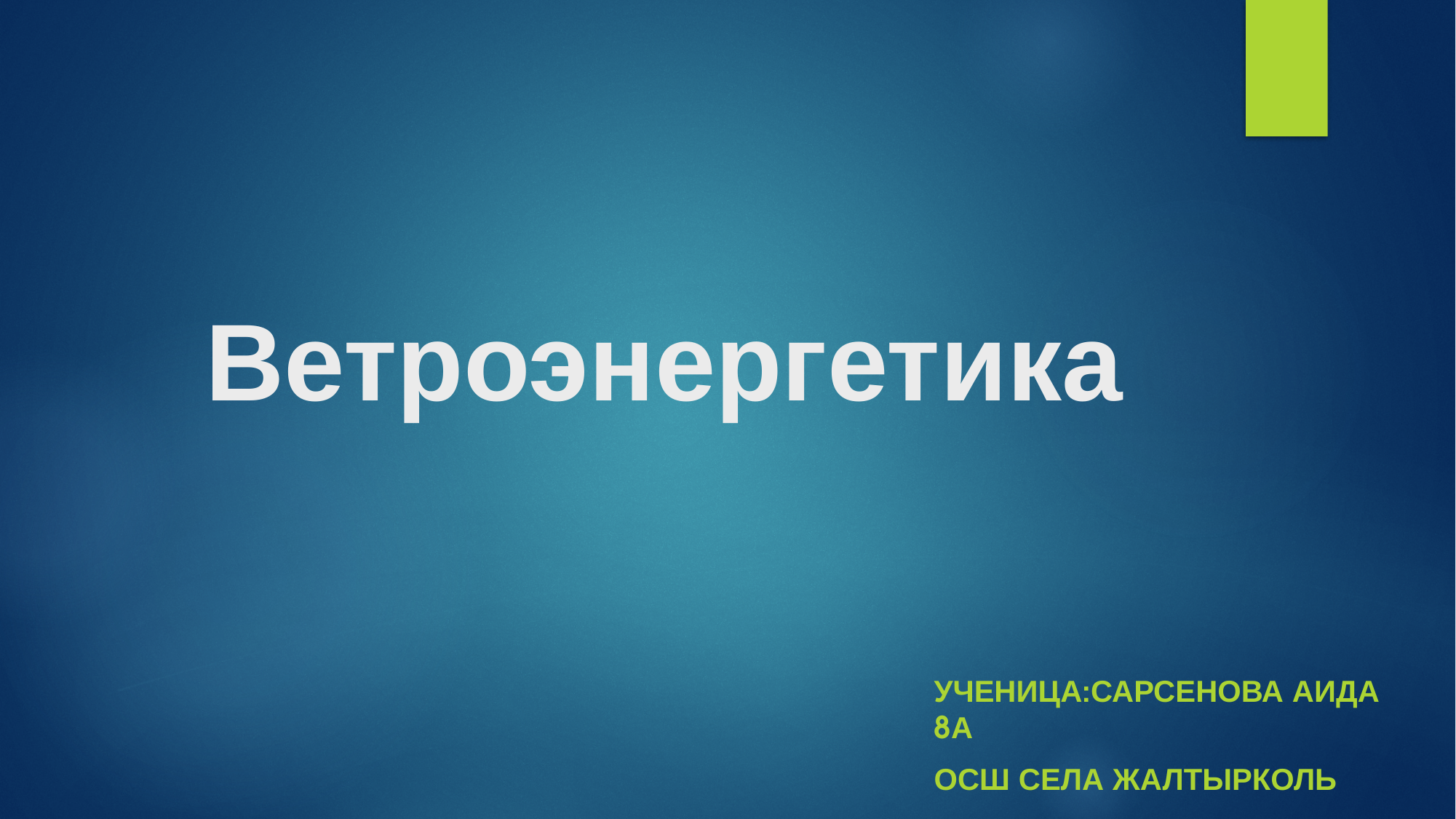

# Ветроэнергетика
Ученица:сарсенова аида 8а
Осш села жалтырколь